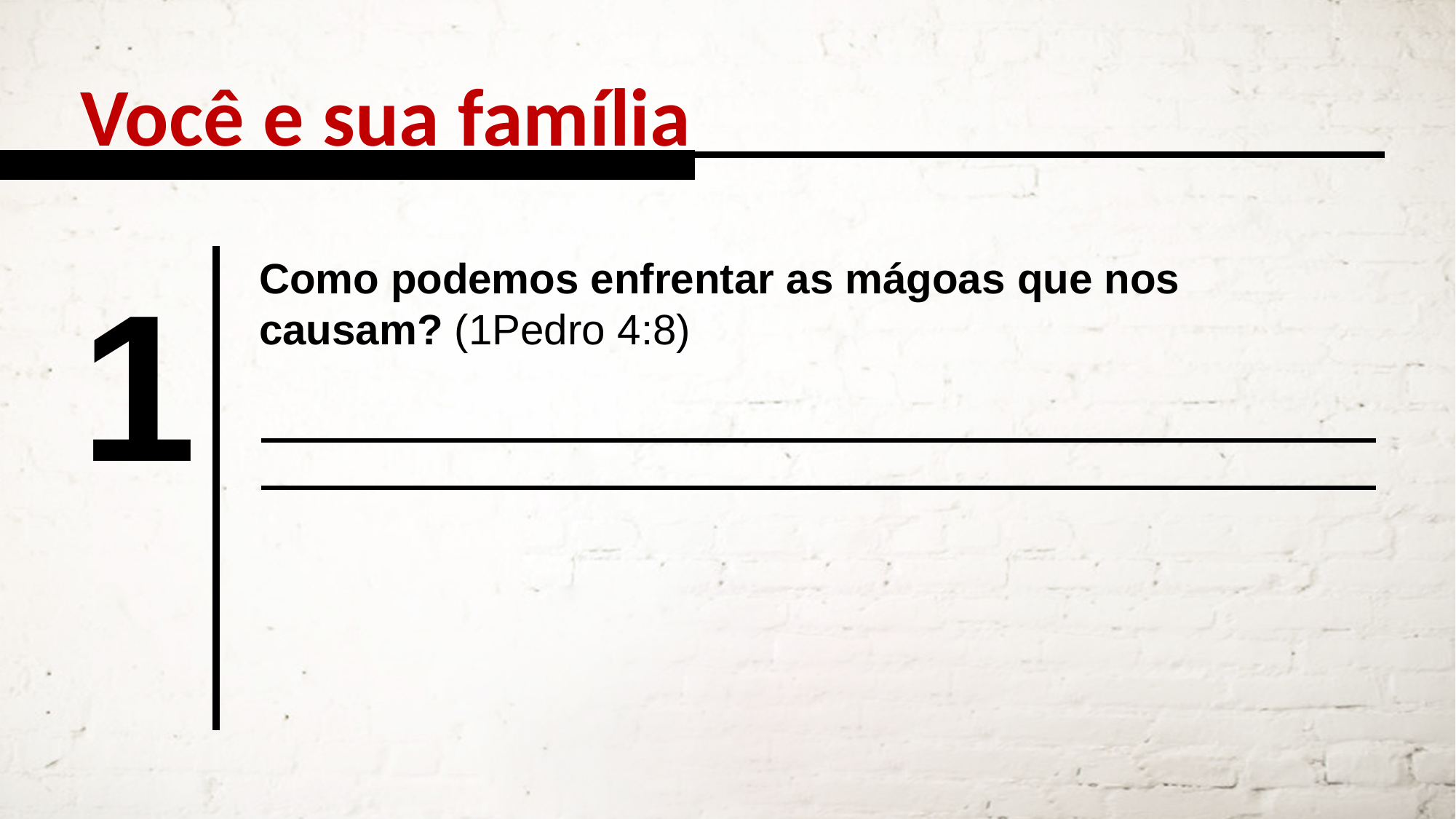

Você e sua família

1
Como podemos enfrentar as mágoas que nos causam? (1Pedro 4:8)